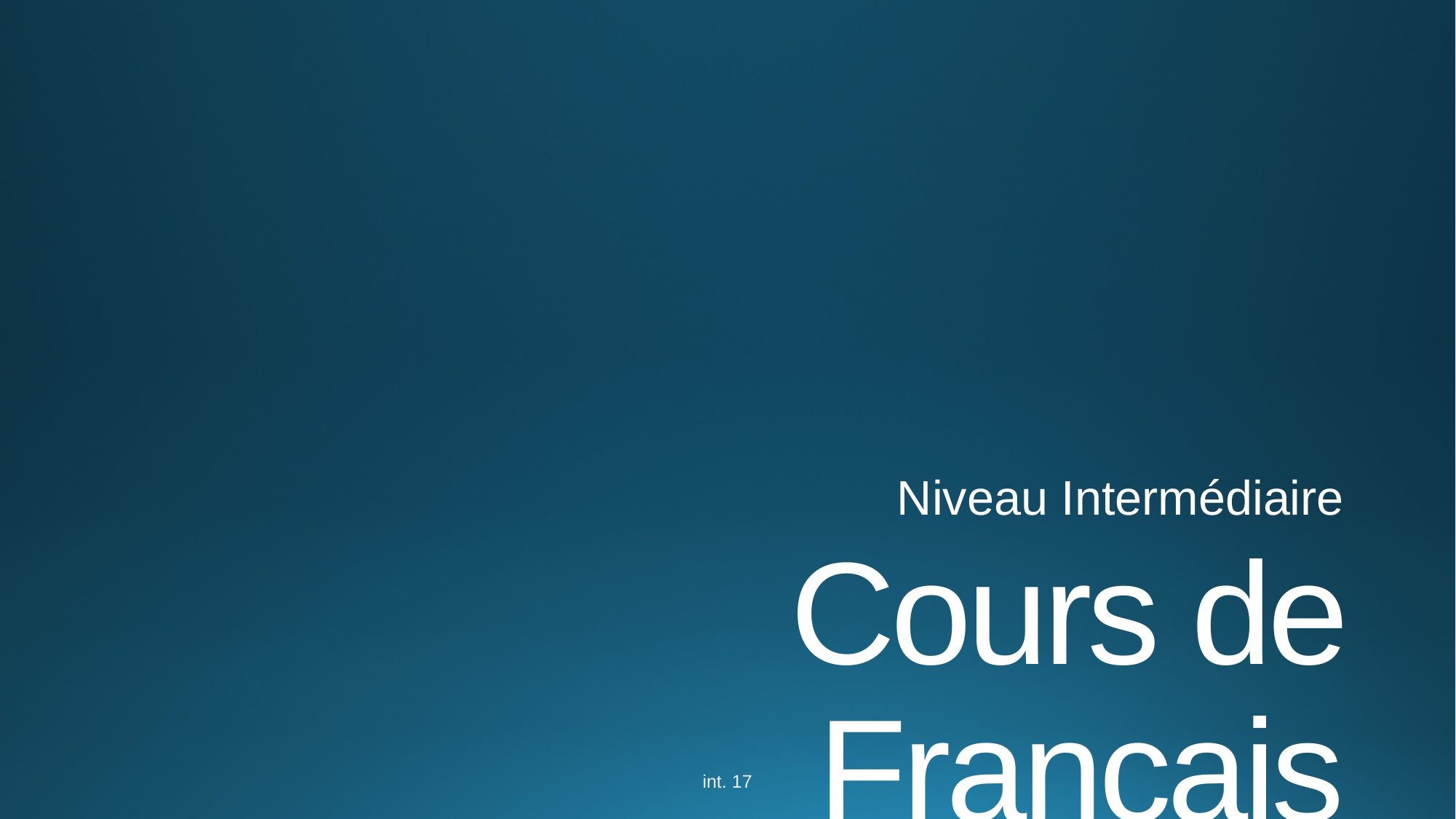

Niveau Intermédiaire
# Cours de Français
int. 17